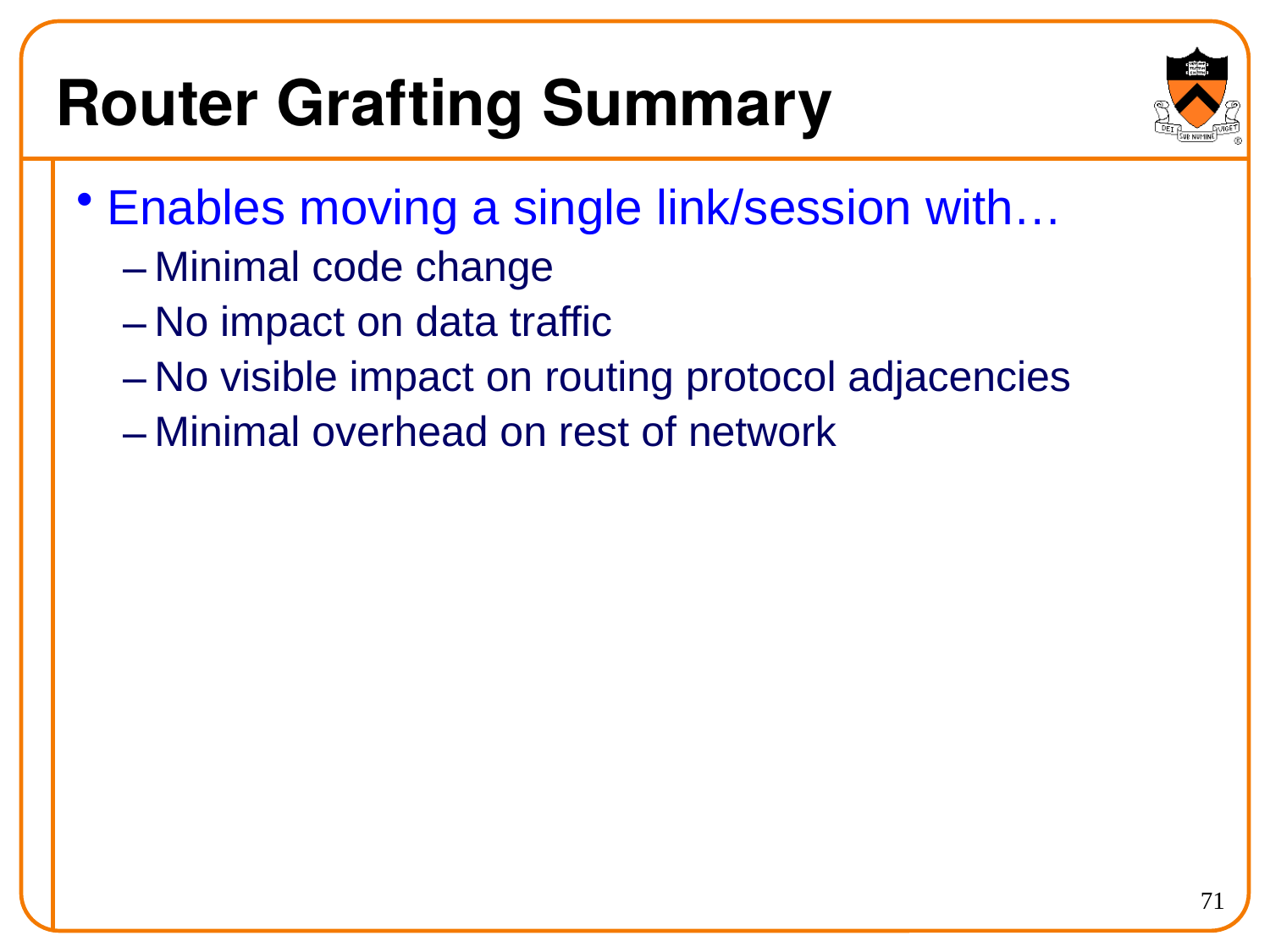

# Router Grafting Summary
Enables moving a single link/session with…
Minimal code change
No impact on data traffic
No visible impact on routing protocol adjacencies
Minimal overhead on rest of network

71